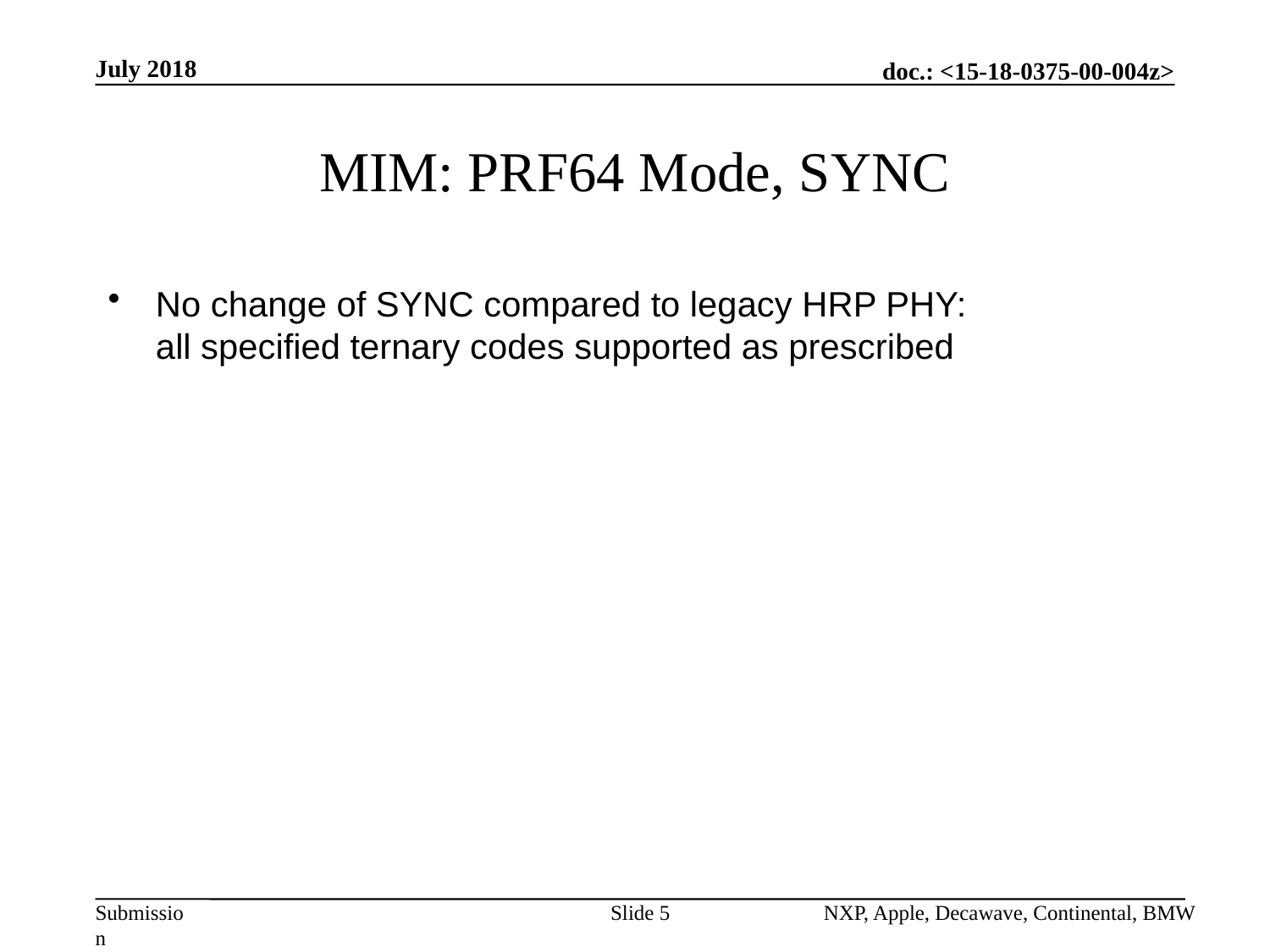

July 2018
# MIM: PRF64 Mode, SYNC
No change of SYNC compared to legacy HRP PHY:
all specified ternary codes supported as prescribed
Slide 5
NXP, Apple, Decawave, Continental, BMW